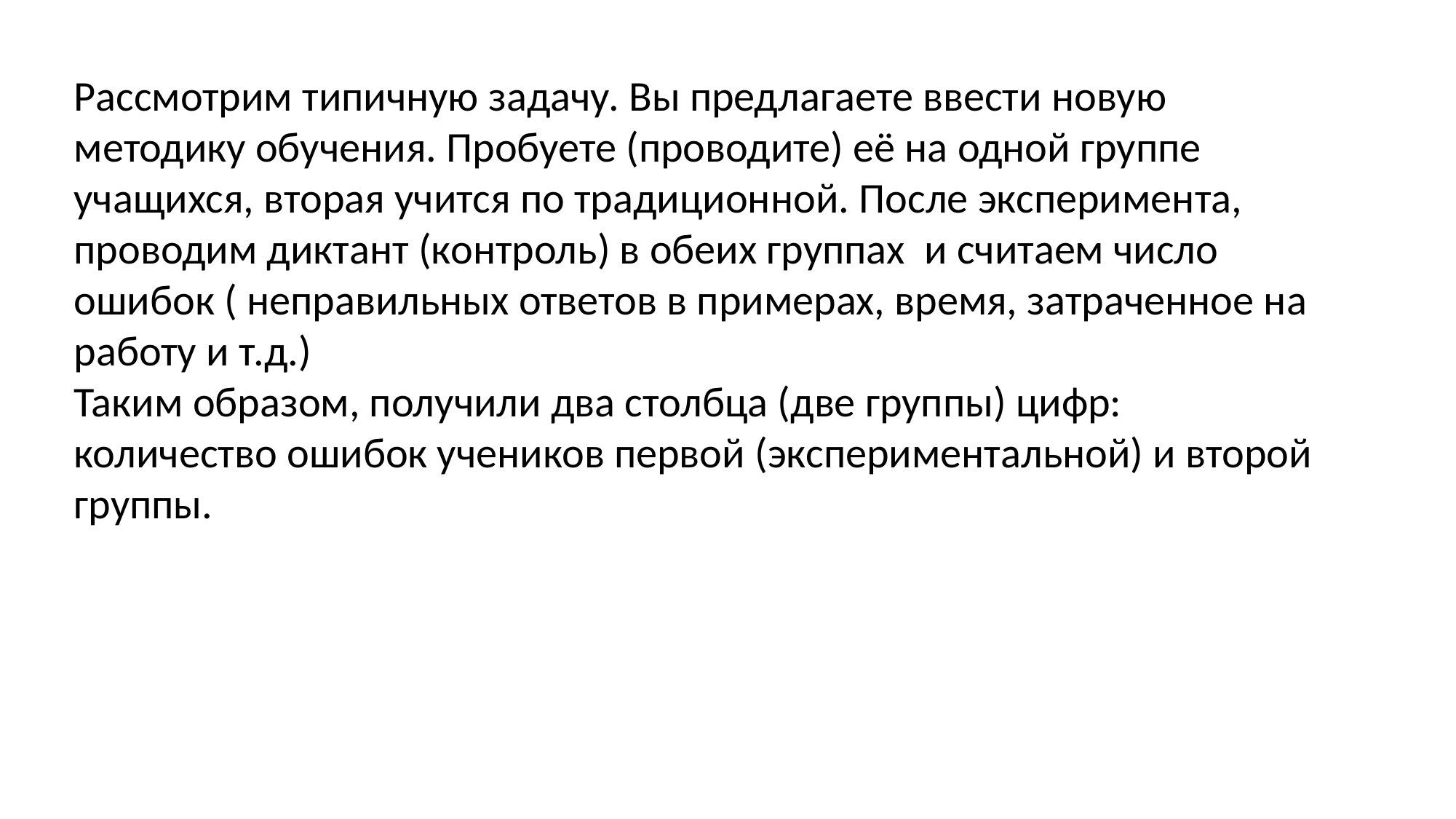

Рассмотрим типичную задачу. Вы предлагаете ввести новую методику обучения. Пробуете (проводите) её на одной группе учащихся, вторая учится по традиционной. После эксперимента, проводим диктант (контроль) в обеих группах  и считаем число ошибок ( неправильных ответов в примерах, время, затраченное на работу и т.д.)
Таким образом, получили два столбца (две группы) цифр: количество ошибок учеников первой (экспериментальной) и второй группы.